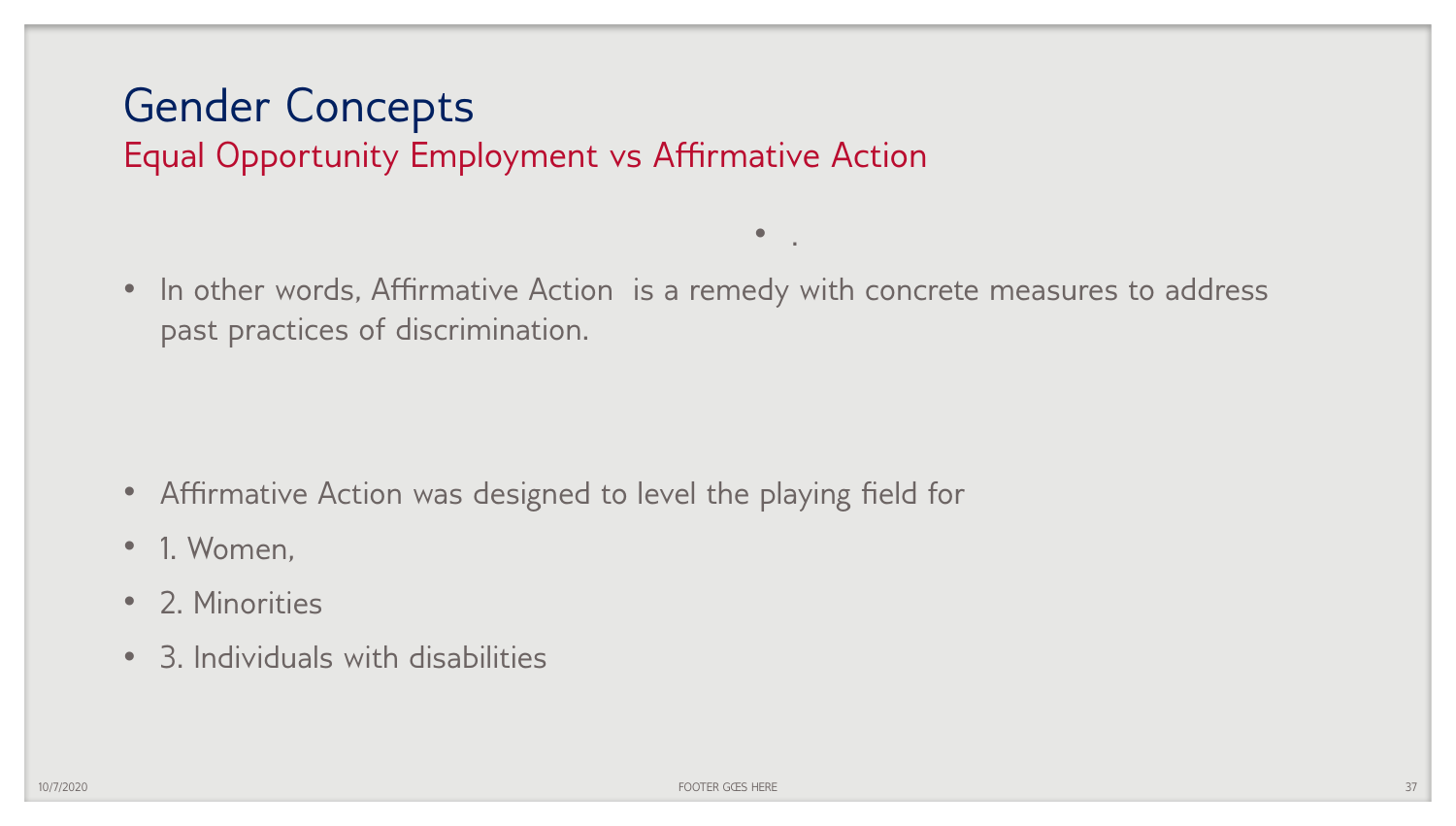

# Gender Concepts Equal Opportunity Employment vs Affirmative Action

In other words, Affirmative Action  is a remedy with concrete measures to address past practices of discrimination.

Affirmative Action was designed to level the playing field for
1. Women,
2. Minorities
3. Individuals with disabilities

.
10/7/2020
FOOTER GOES HERE
37